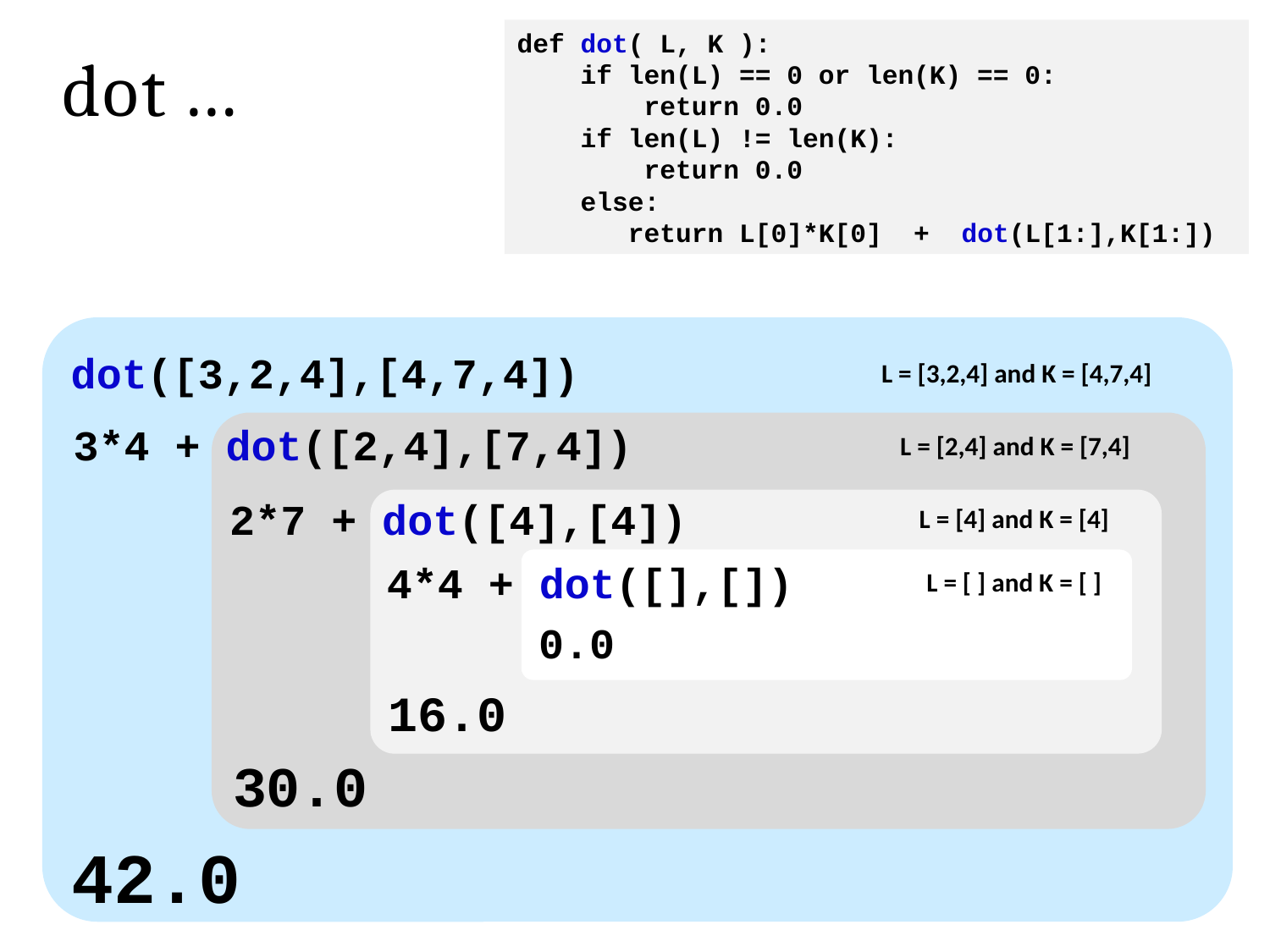

def dot( L, K ):
    if len(L) == 0 or len(K) == 0:
        return 0.0
    if len(L) != len(K):
        return 0.0
    else:
       return L[0]*K[0]  +  dot(L[1:],K[1:])
dot …

dot([3,2,4],[4,7,4])
L = [3,2,4] and K = [4,7,4]
3*4 + dot([2,4],[7,4])

L = [2,4] and K = [7,4]
2*7 + dot([4],[4])

L = [4] and K = [4]

4*4 + dot([],[])
L = [ ] and K = [ ]
0.0
16.0
30.0
42.0